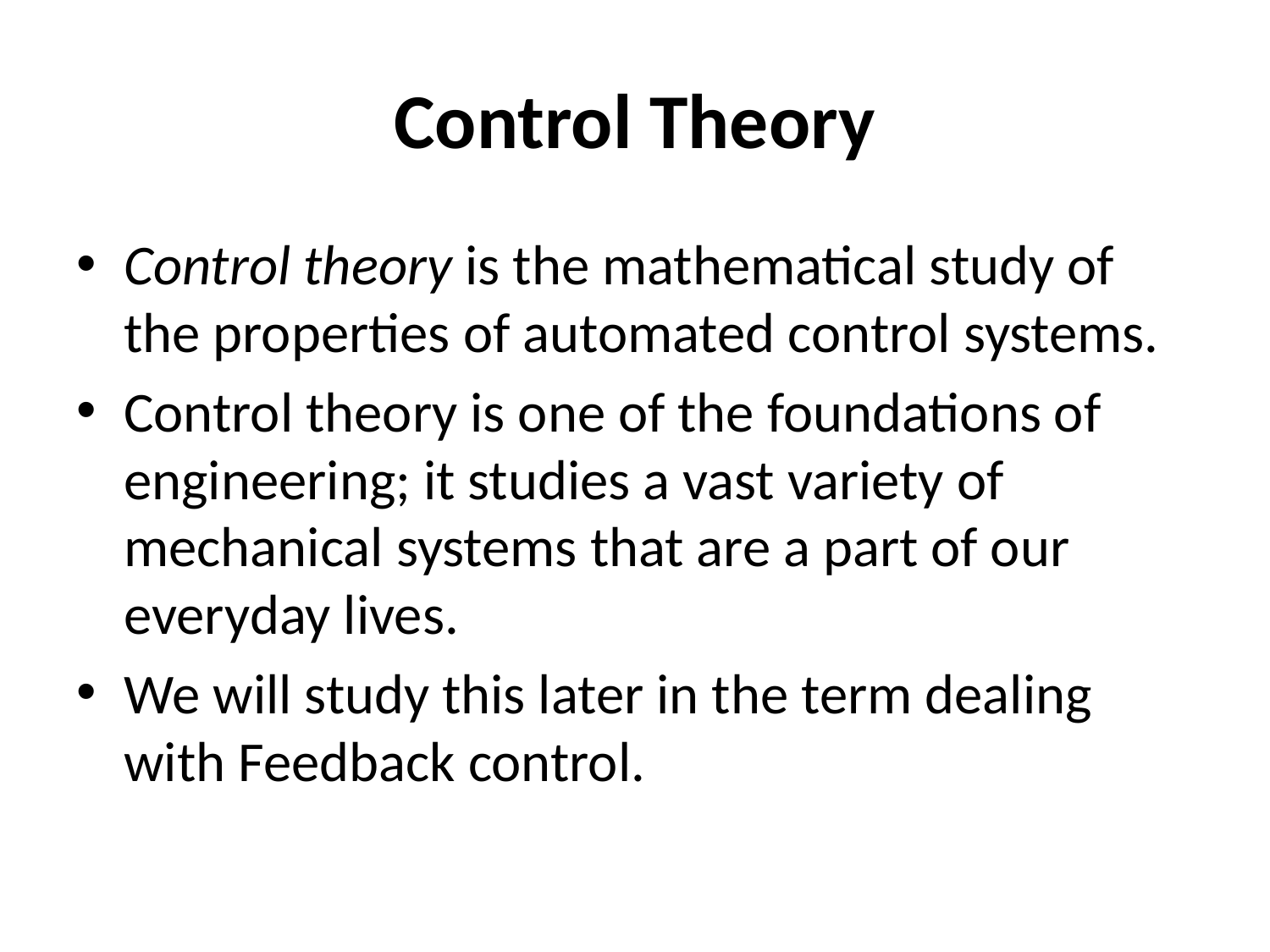

# Control Theory
Control theory is the mathematical study of the properties of automated control systems.
Control theory is one of the foundations of engineering; it studies a vast variety of mechanical systems that are a part of our everyday lives.
We will study this later in the term dealing with Feedback control.